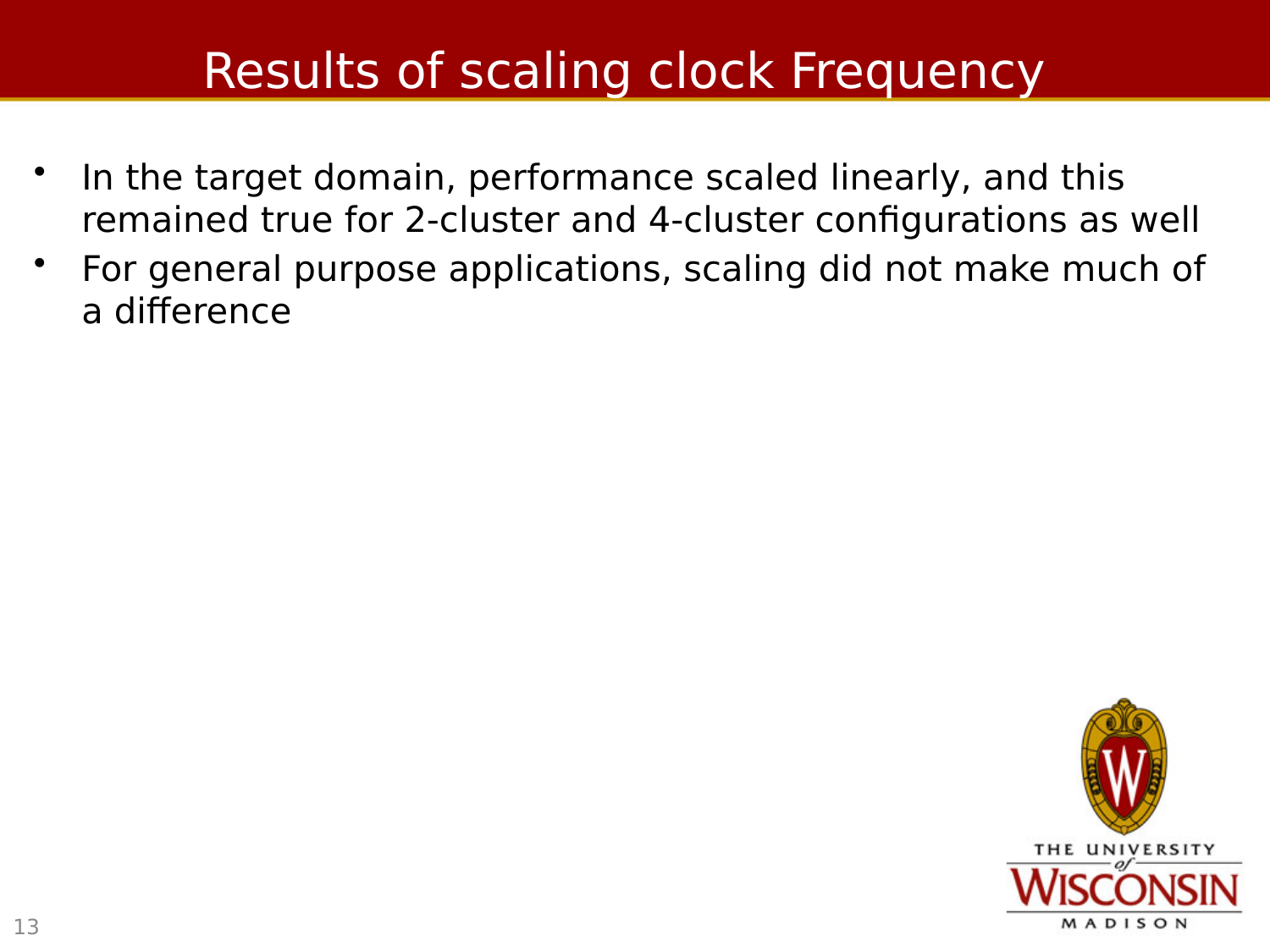

# Results of scaling clock Frequency
In the target domain, performance scaled linearly, and this remained true for 2-cluster and 4-cluster configurations as well
For general purpose applications, scaling did not make much of a difference

13